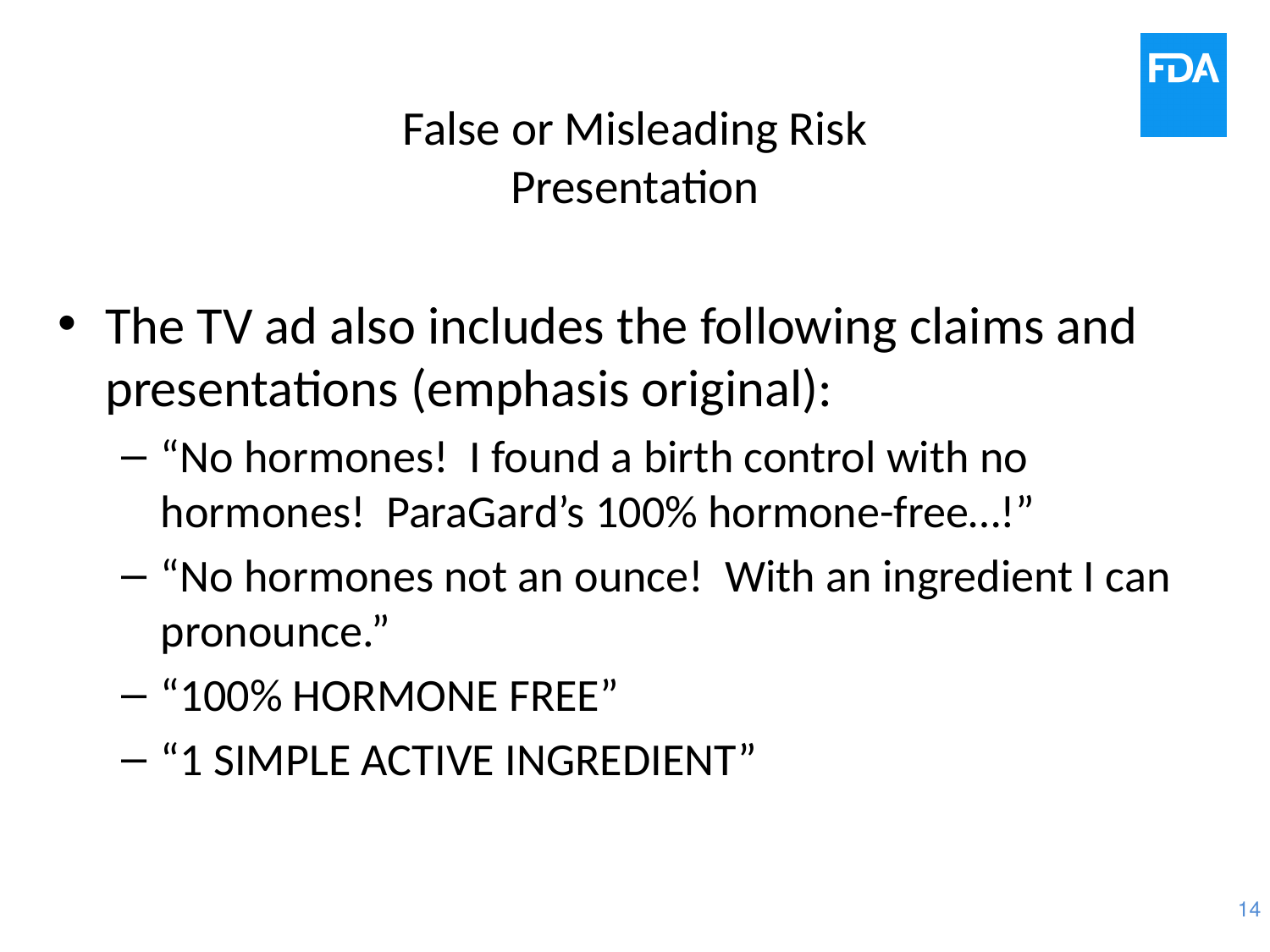

# False or Misleading Risk Presentation
The TV ad also includes the following claims and presentations (emphasis original):
“No hormones!  I found a birth control with no hormones!  ParaGard’s 100% hormone-free…!”
“No hormones not an ounce!  With an ingredient I can pronounce.”
“100% HORMONE FREE”
“1 SIMPLE ACTIVE INGREDIENT”